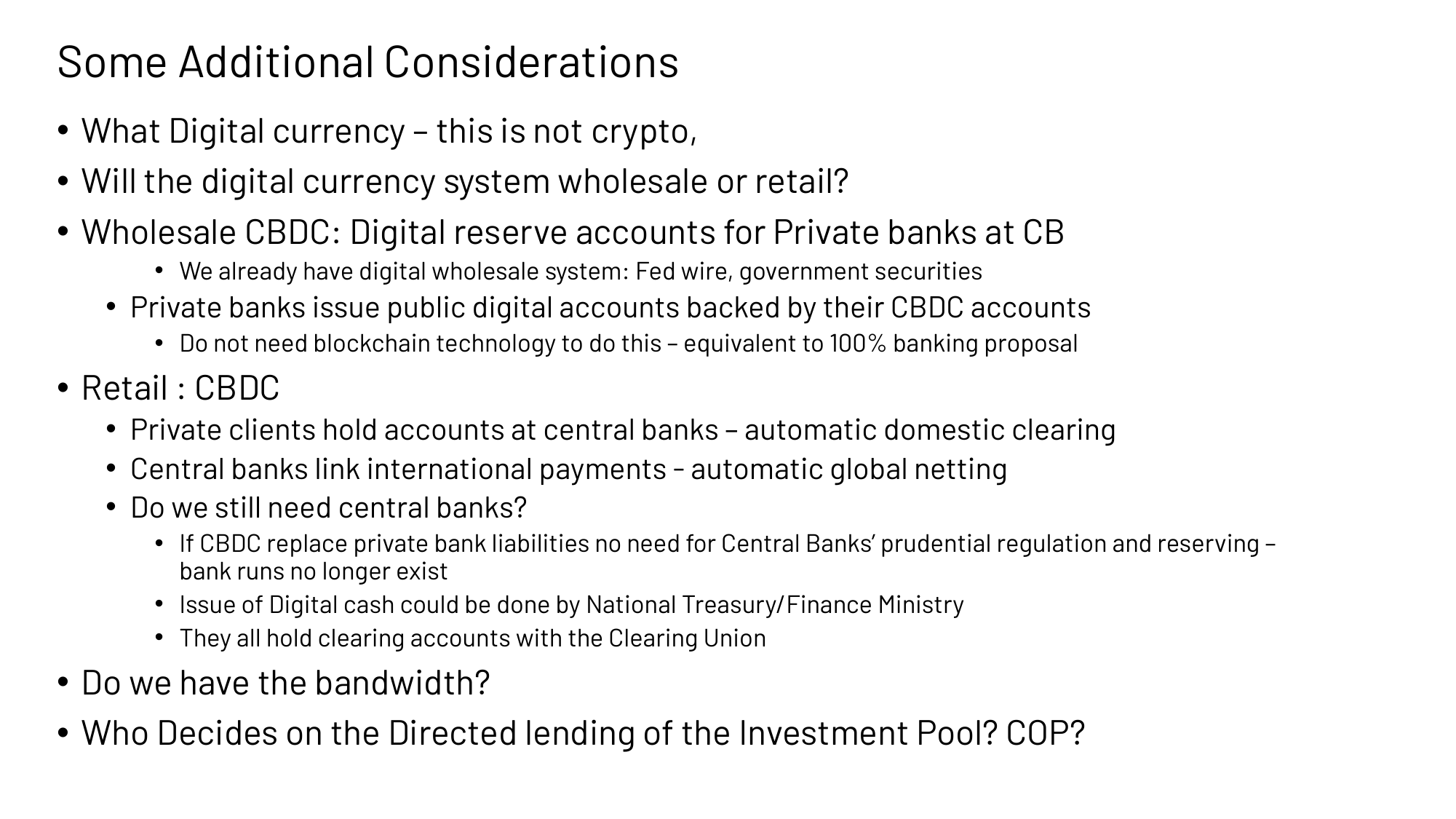

# Some Additional Considerations
What Digital currency – this is not crypto,
Will the digital currency system wholesale or retail?
Wholesale CBDC: Digital reserve accounts for Private banks at CB
We already have digital wholesale system: Fed wire, government securities
Private banks issue public digital accounts backed by their CBDC accounts
Do not need blockchain technology to do this – equivalent to 100% banking proposal
Retail : CBDC
Private clients hold accounts at central banks – automatic domestic clearing
Central banks link international payments - automatic global netting
Do we still need central banks?
If CBDC replace private bank liabilities no need for Central Banks’ prudential regulation and reserving – bank runs no longer exist
Issue of Digital cash could be done by National Treasury/Finance Ministry
They all hold clearing accounts with the Clearing Union
Do we have the bandwidth?
Who Decides on the Directed lending of the Investment Pool? COP?